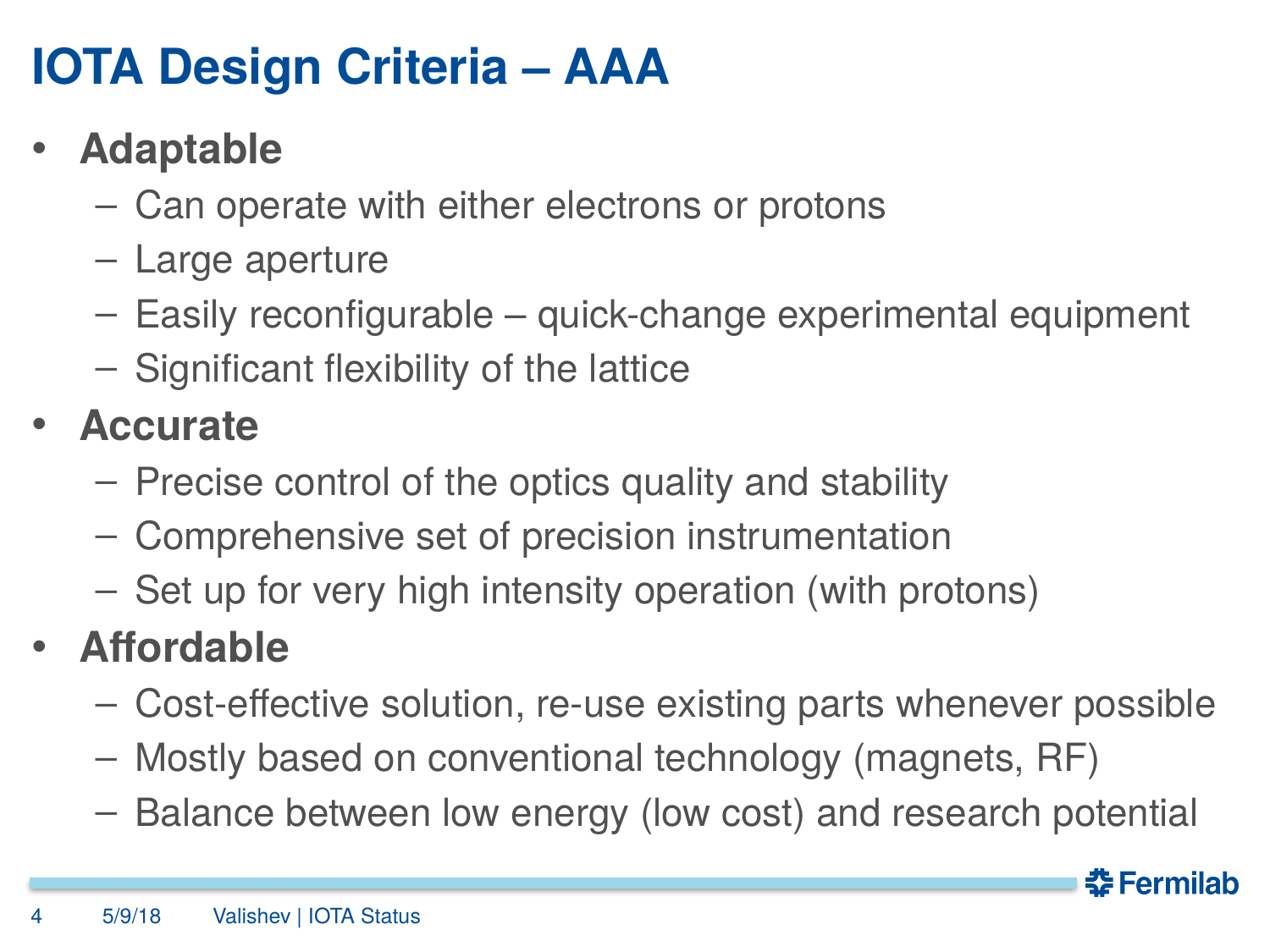

# IOTA Design Criteria – AAA
Adaptable
Can operate with either electrons or protons
Large aperture
Easily reconfigurable – quick-change experimental equipment
Significant flexibility of the lattice
Accurate
Precise control of the optics quality and stability
Comprehensive set of precision instrumentation
Set up for very high intensity operation (with protons)
Affordable
Cost-effective solution, re-use existing parts whenever possible
Mostly based on conventional technology (magnets, RF)
Balance between low energy (low cost) and research potential

4
5/9/18
Valishev | IOTA Status